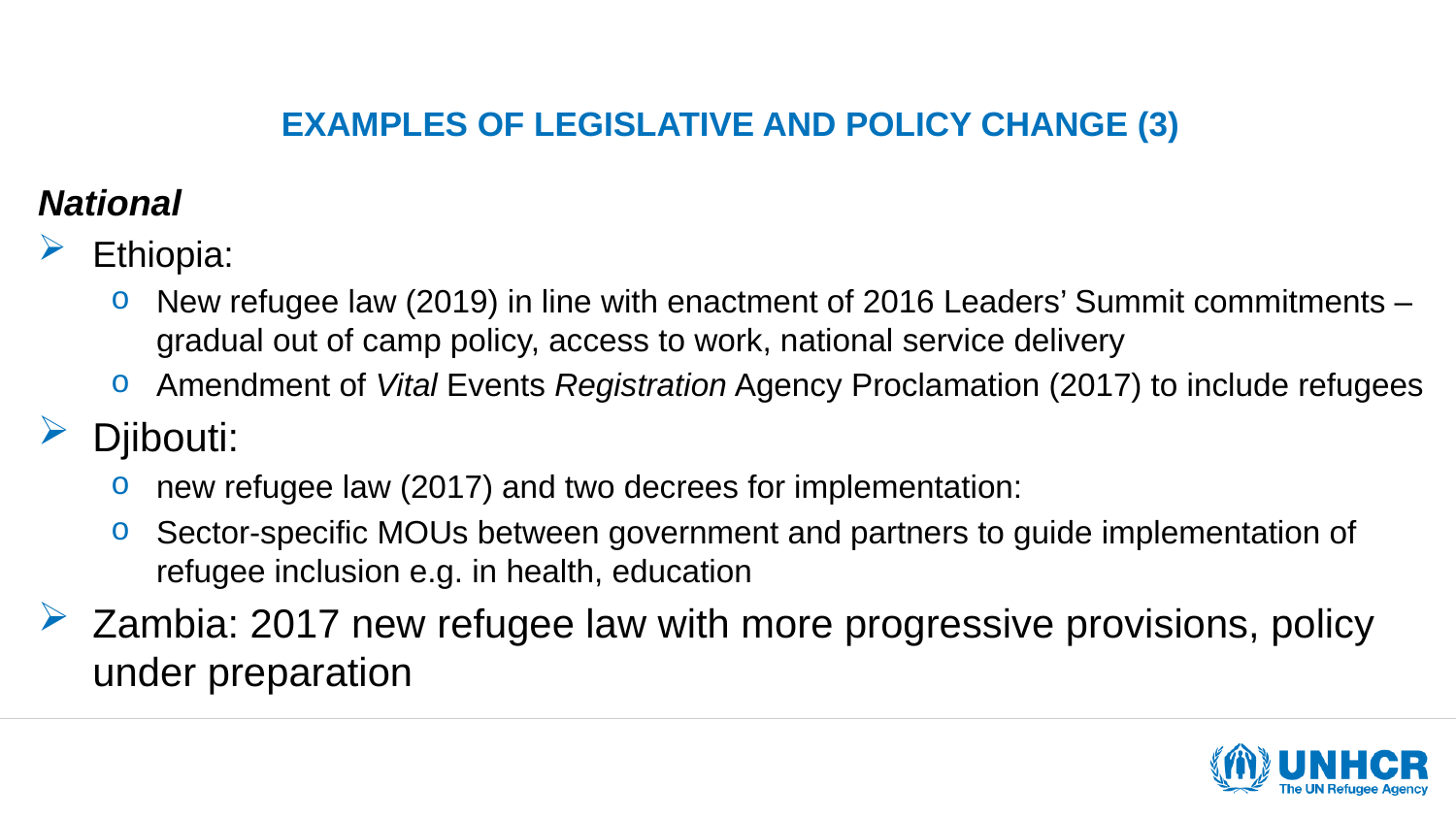

# EXAMPLES OF LEGISLATIVE AND POLICY CHANGE (3)
National
Ethiopia:
New refugee law (2019) in line with enactment of 2016 Leaders’ Summit commitments – gradual out of camp policy, access to work, national service delivery
Amendment of Vital Events Registration Agency Proclamation (2017) to include refugees
Djibouti:
new refugee law (2017) and two decrees for implementation:
Sector-specific MOUs between government and partners to guide implementation of refugee inclusion e.g. in health, education
Zambia: 2017 new refugee law with more progressive provisions, policy under preparation